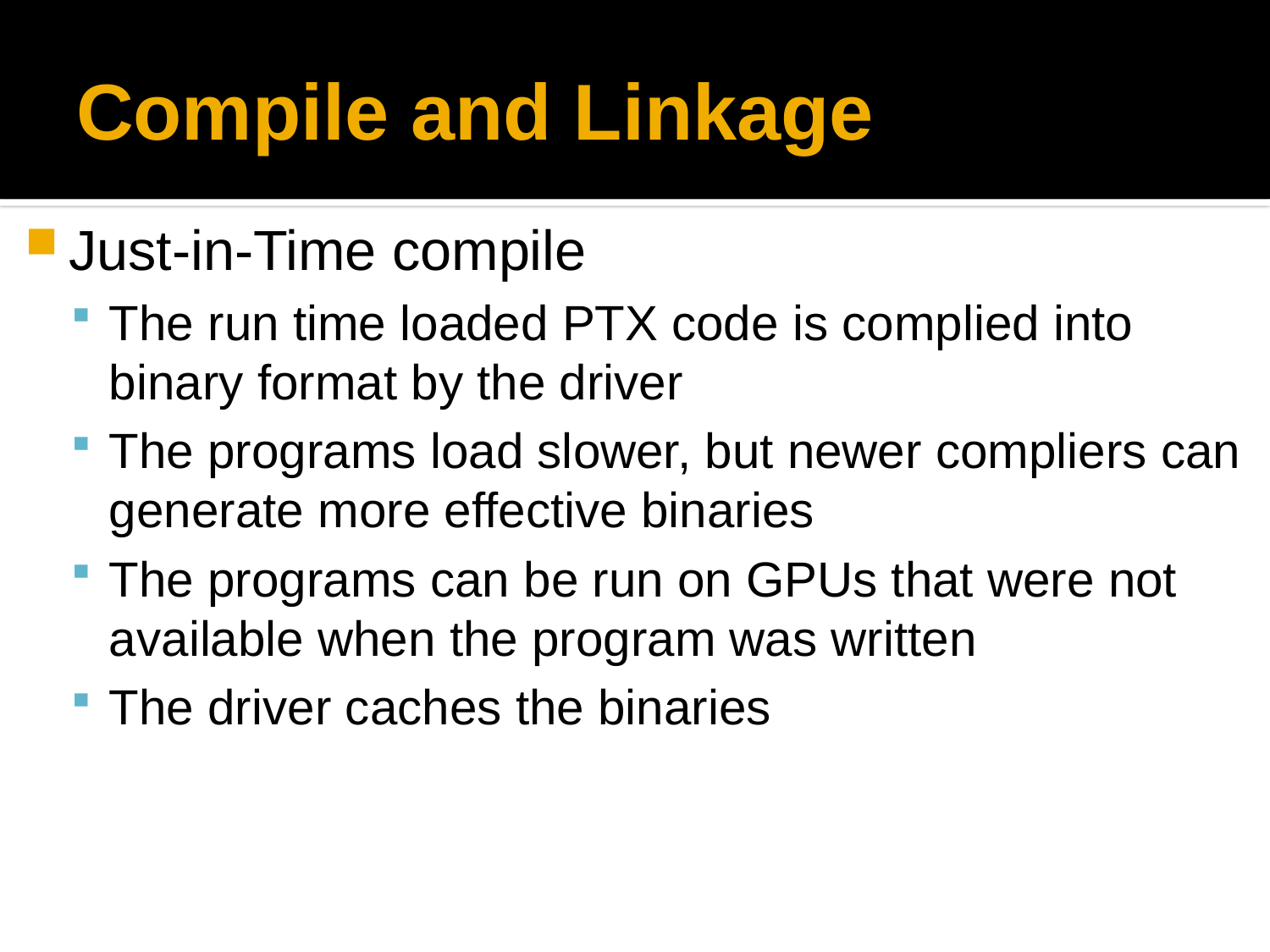

# Compile and Linkage
Just-in-Time compile
The run time loaded PTX code is complied into binary format by the driver
The programs load slower, but newer compliers can generate more effective binaries
The programs can be run on GPUs that were not available when the program was written
The driver caches the binaries